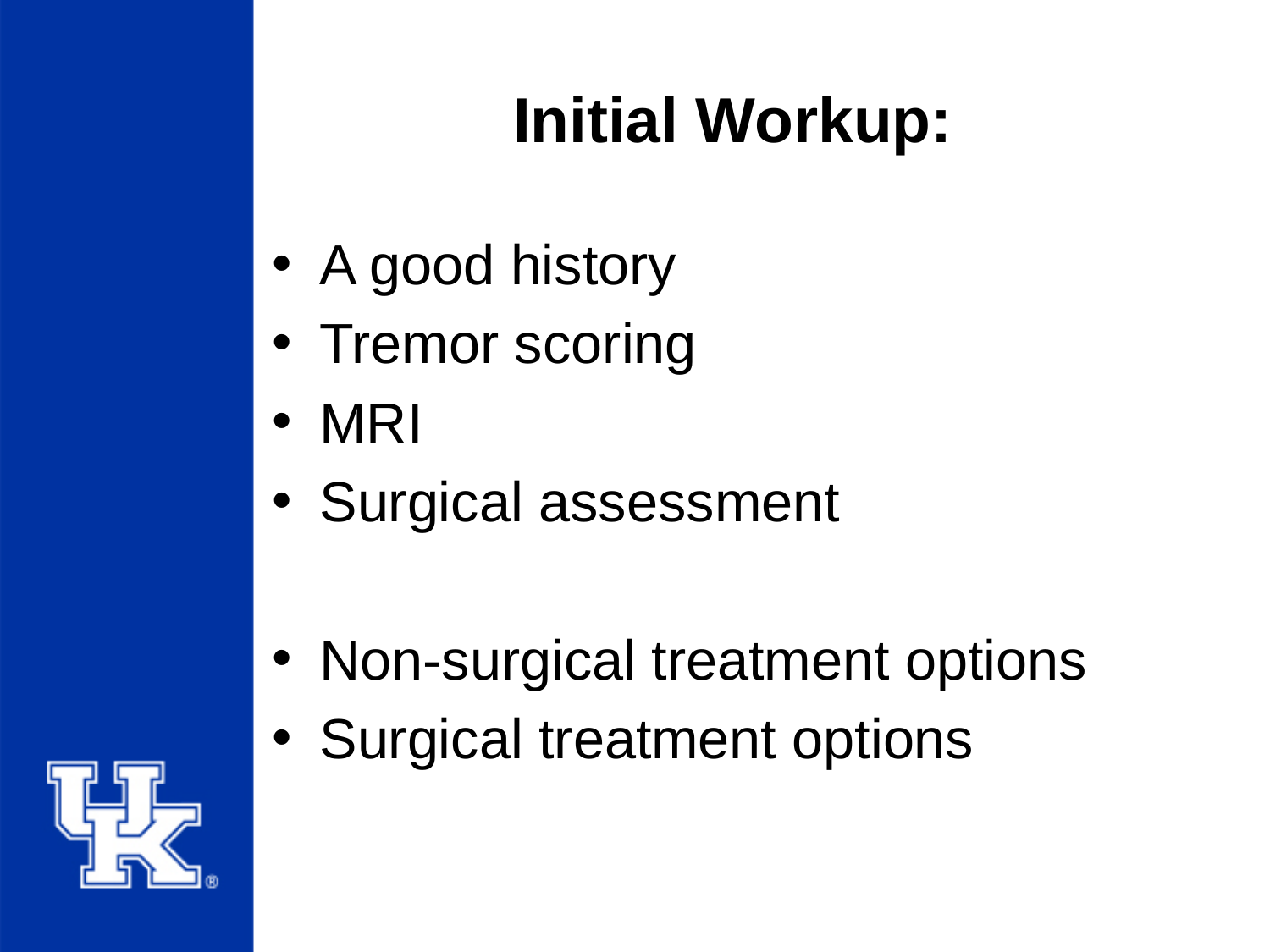

# Initial Workup:
A good history
Tremor scoring
MRI
Surgical assessment

Non-surgical treatment options
Surgical treatment options